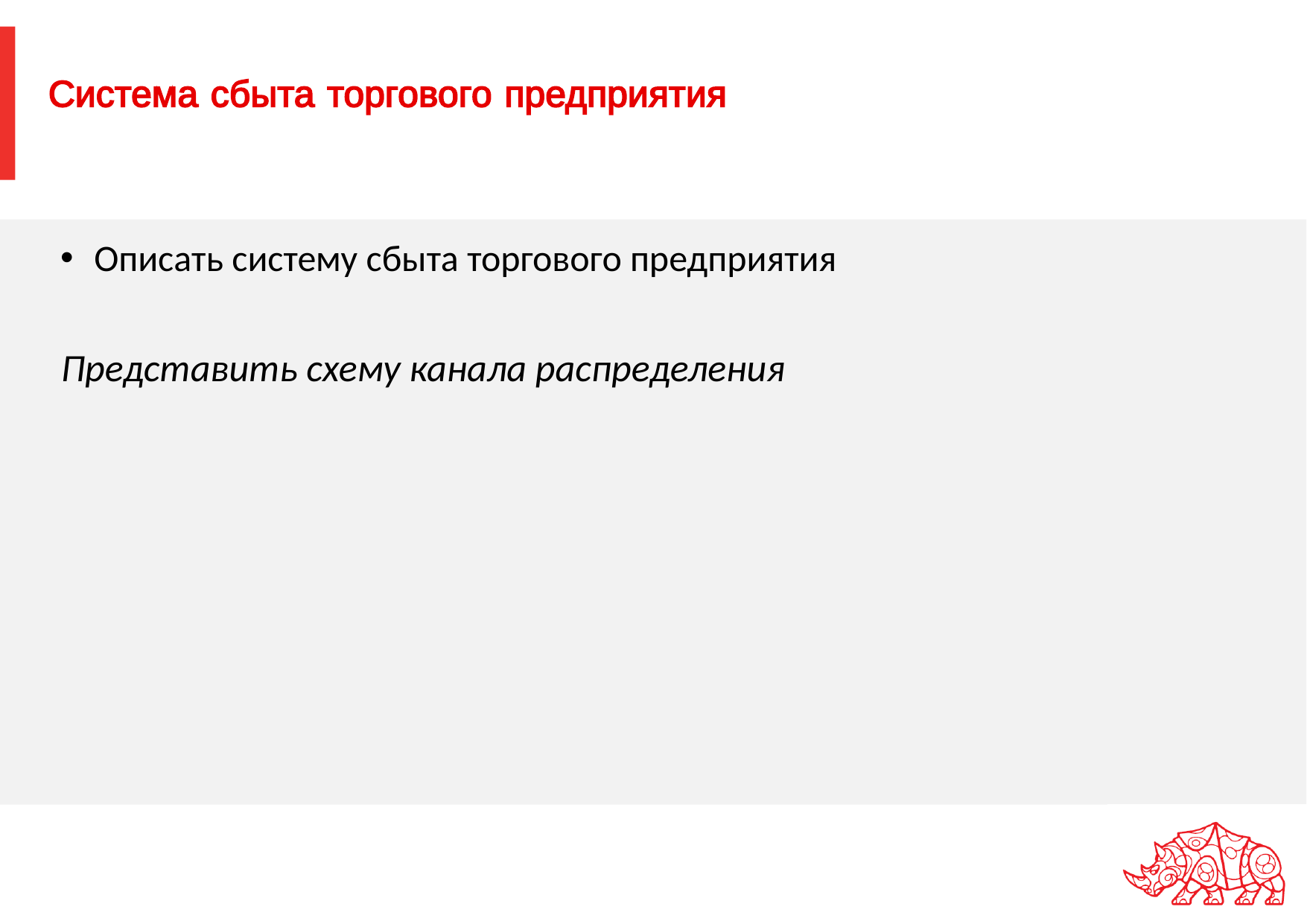

# Система сбыта торгового предприятия
Описать систему сбыта торгового предприятия

Представить схему канала распределения